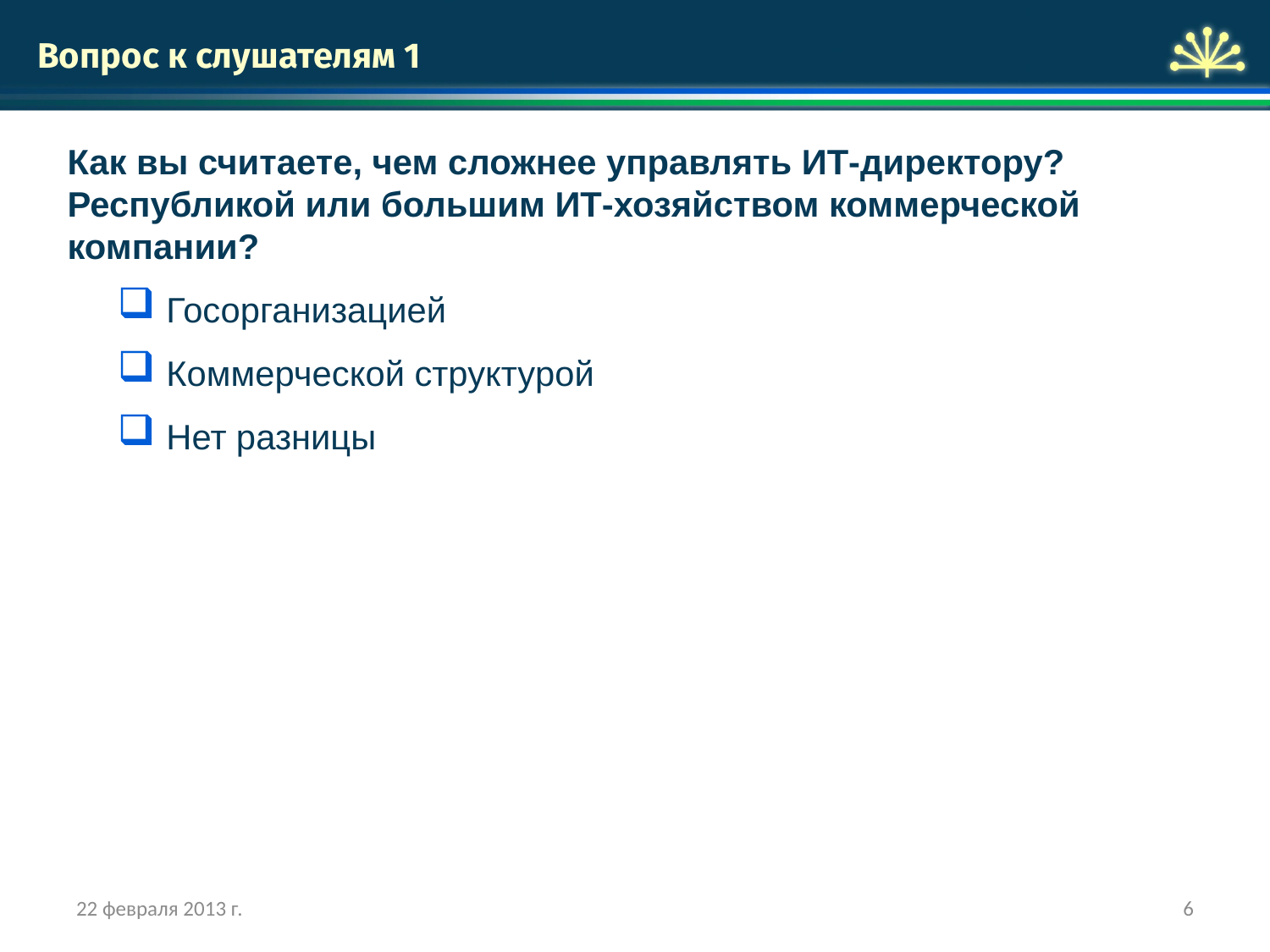

Вопрос к слушателям 1
Как вы считаете, чем сложнее управлять ИТ-директору? Республикой или большим ИТ-хозяйством коммерческой компании?
Госорганизацией
Коммерческой структурой
Нет разницы
22 февраля 2013 г.
6